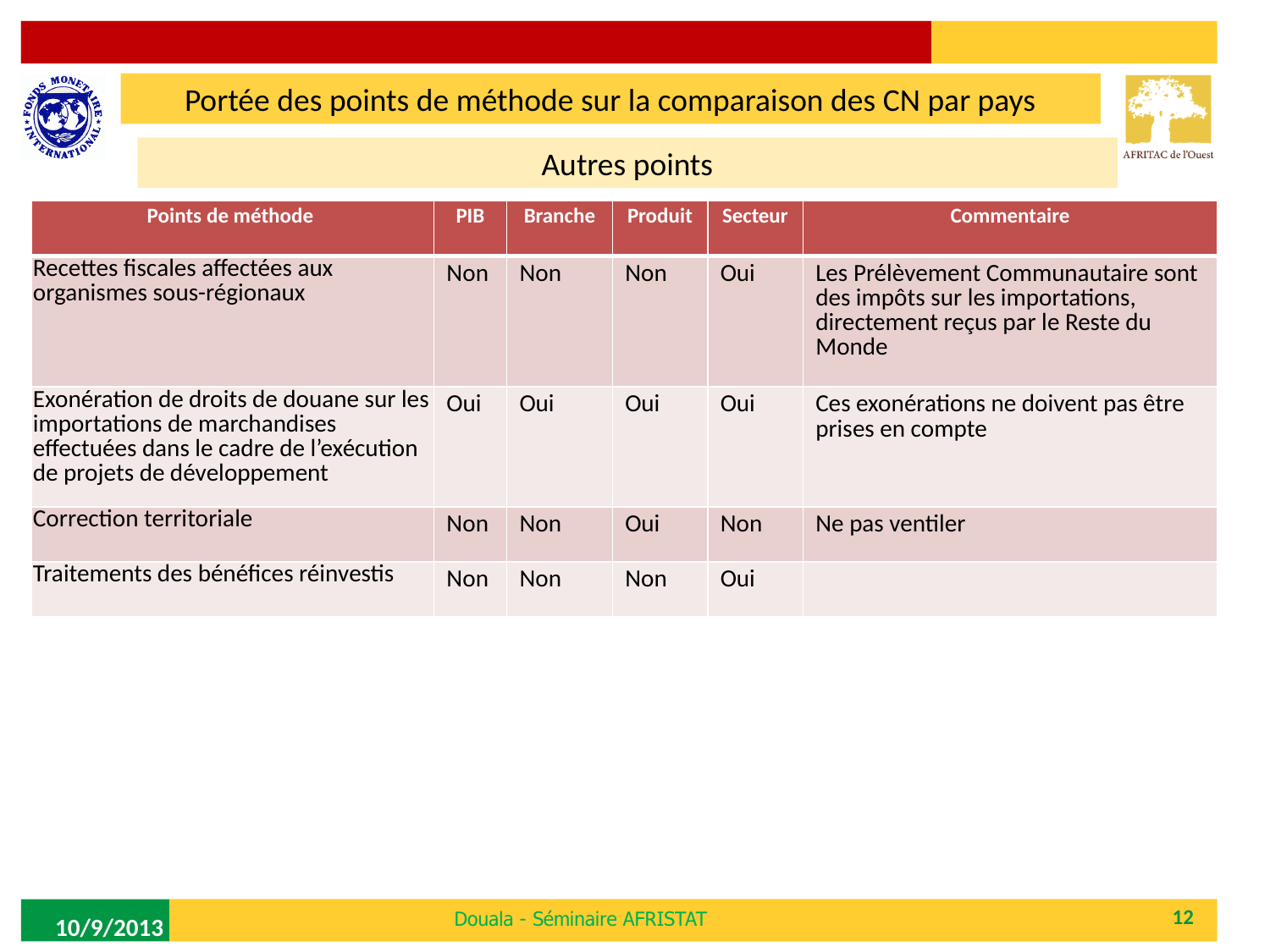

Portée des points de méthode sur la comparaison des CN par pays
Autres points
| Points de méthode | PIB | Branche | Produit | Secteur | Commentaire |
| --- | --- | --- | --- | --- | --- |
| Recettes fiscales affectées aux organismes sous-régionaux | Non | Non | Non | Oui | Les Prélèvement Communautaire sont des impôts sur les importations, directement reçus par le Reste du Monde |
| Exonération de droits de douane sur les importations de marchandises effectuées dans le cadre de l’exécution de projets de développement | Oui | Oui | Oui | Oui | Ces exonérations ne doivent pas être prises en compte |
| Correction territoriale | Non | Non | Oui | Non | Ne pas ventiler |
| Traitements des bénéfices réinvestis | Non | Non | Non | Oui |  |
Douala - Séminaire AFRISTAT